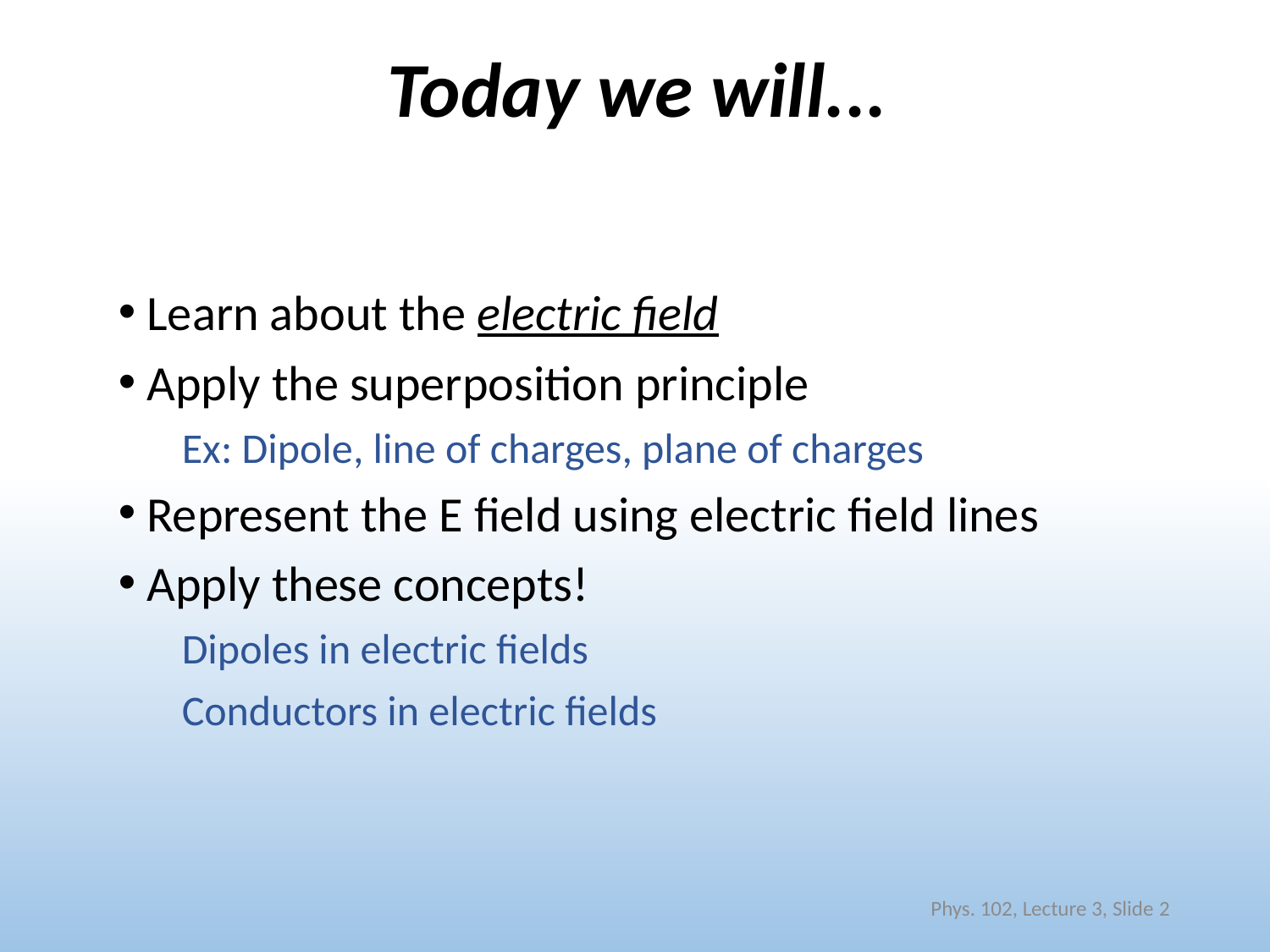

# Today we will...
 Learn about the electric field
 Apply the superposition principle
Ex: Dipole, line of charges, plane of charges
 Represent the E field using electric field lines
 Apply these concepts!
Dipoles in electric fields
Conductors in electric fields
Phys. 102, Lecture 3, Slide 2